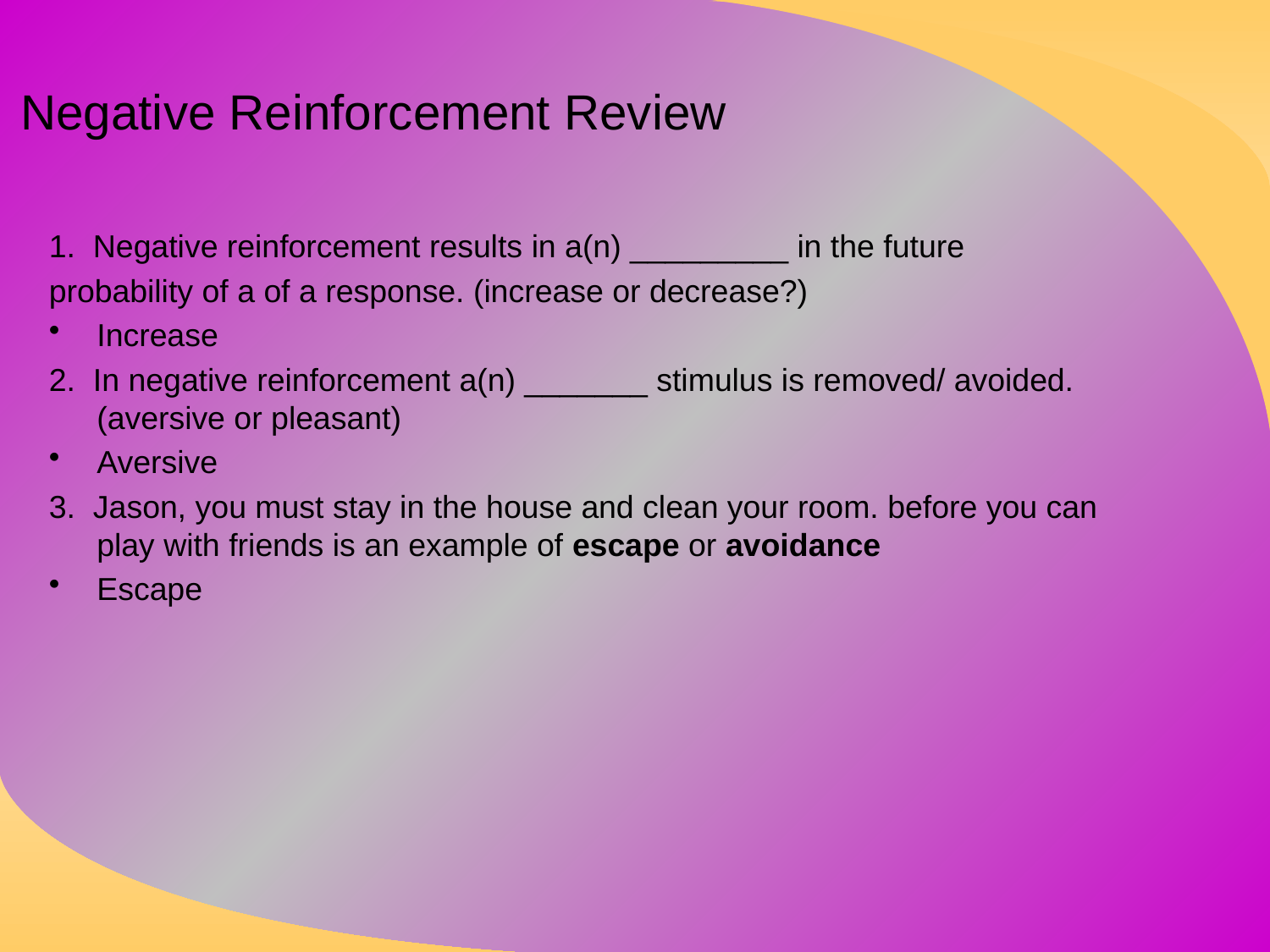

# Negative Reinforcement Review
1.  Negative reinforcement results in a(n) _________ in the future
probability of a of a response. (increase or decrease?)
Increase
2.  In negative reinforcement a(n) _______ stimulus is removed/ avoided. (aversive or pleasant)
Aversive
3.  Jason, you must stay in the house and clean your room. before you can play with friends is an example of escape or avoidance
Escape